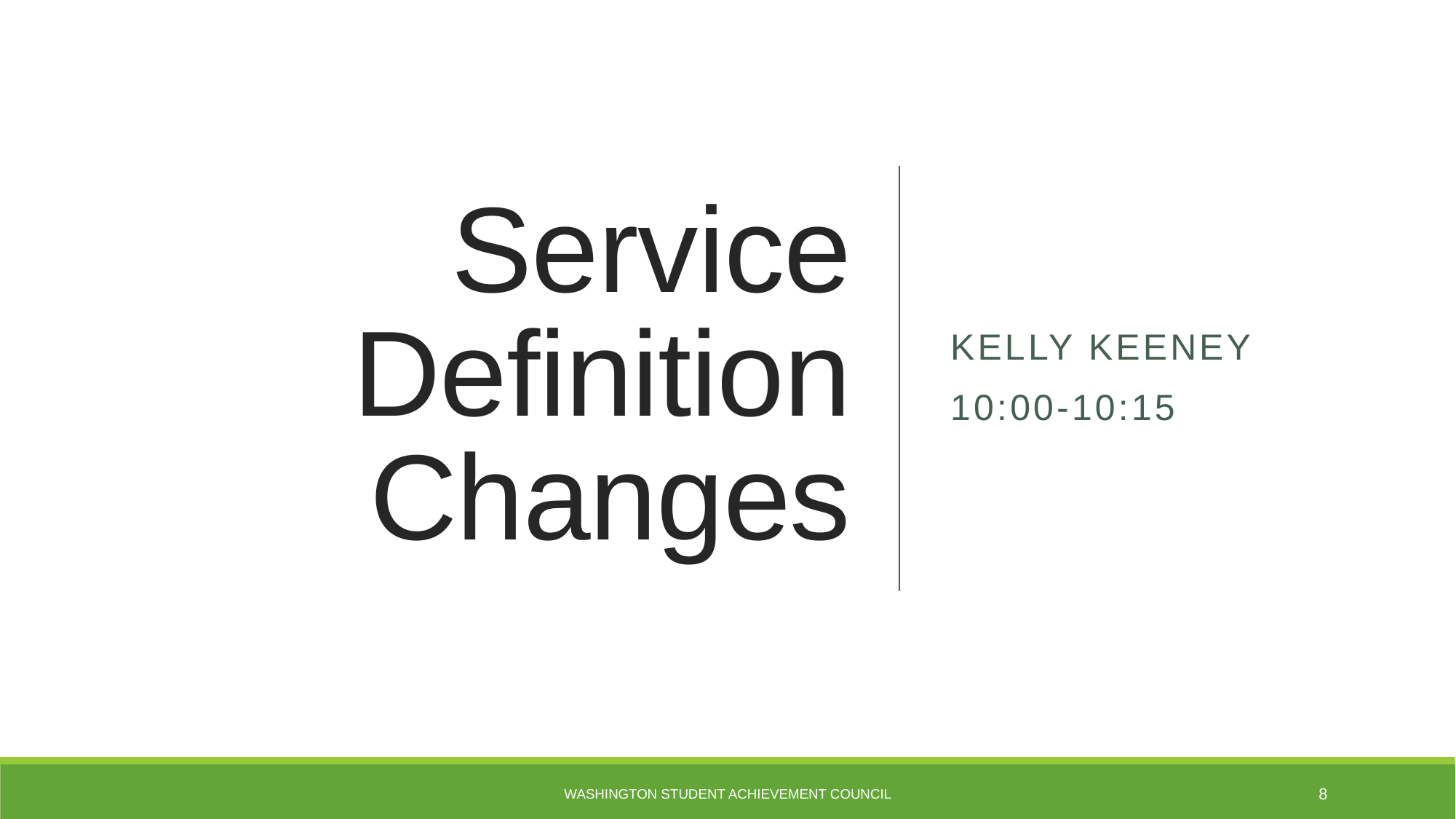

# Service Definition Changes
Kelly Keeney
10:00-10:15

Washington Student Achievement Council
8